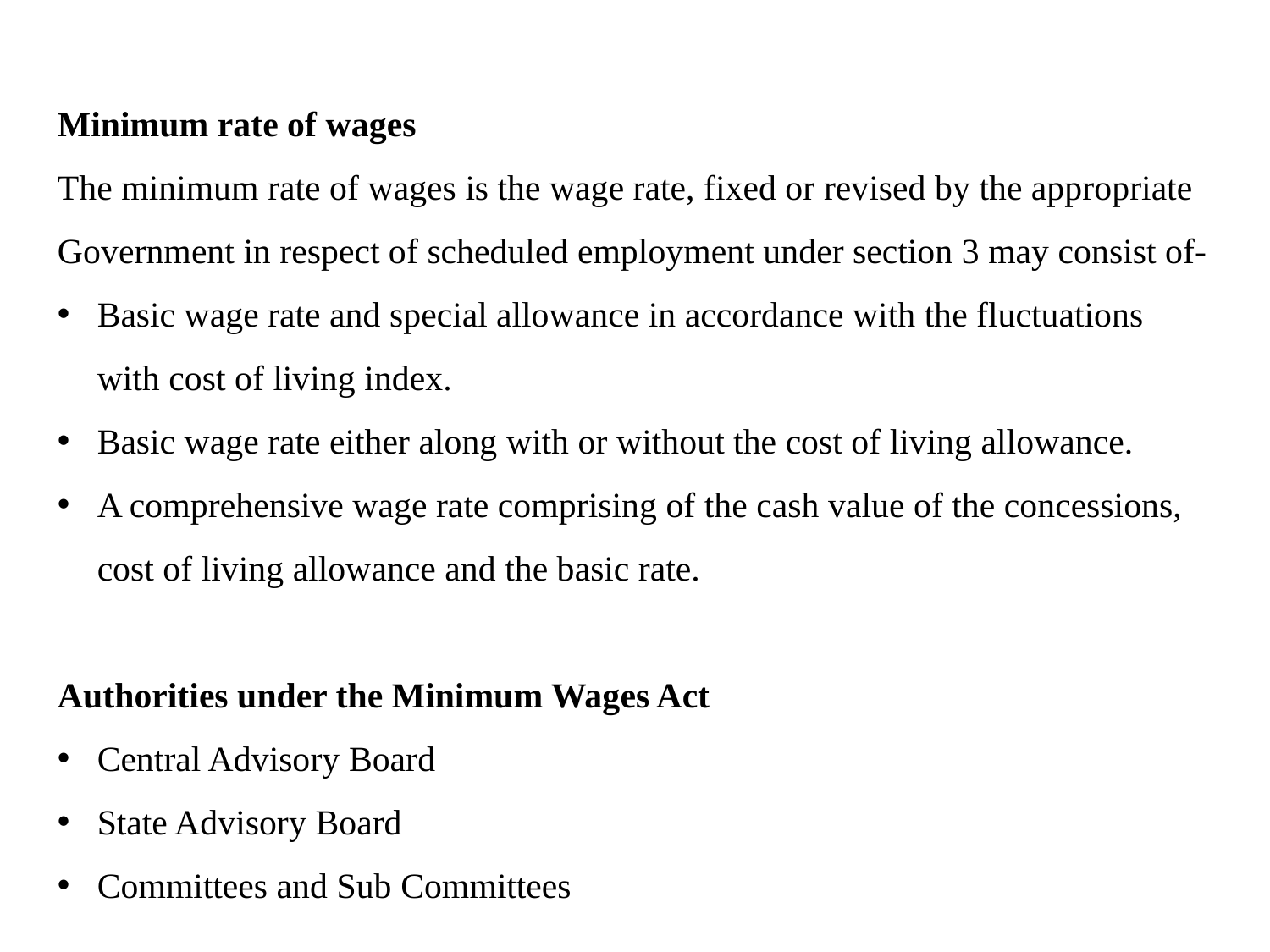

Minimum rate of wages
The minimum rate of wages is the wage rate, fixed or revised by the appropriate Government in respect of scheduled employment under section 3 may consist of-
Basic wage rate and special allowance in accordance with the fluctuations with cost of living index.
Basic wage rate either along with or without the cost of living allowance.
A comprehensive wage rate comprising of the cash value of the concessions, cost of living allowance and the basic rate.

Authorities under the Minimum Wages Act
Central Advisory Board
State Advisory Board
Committees and Sub Committees